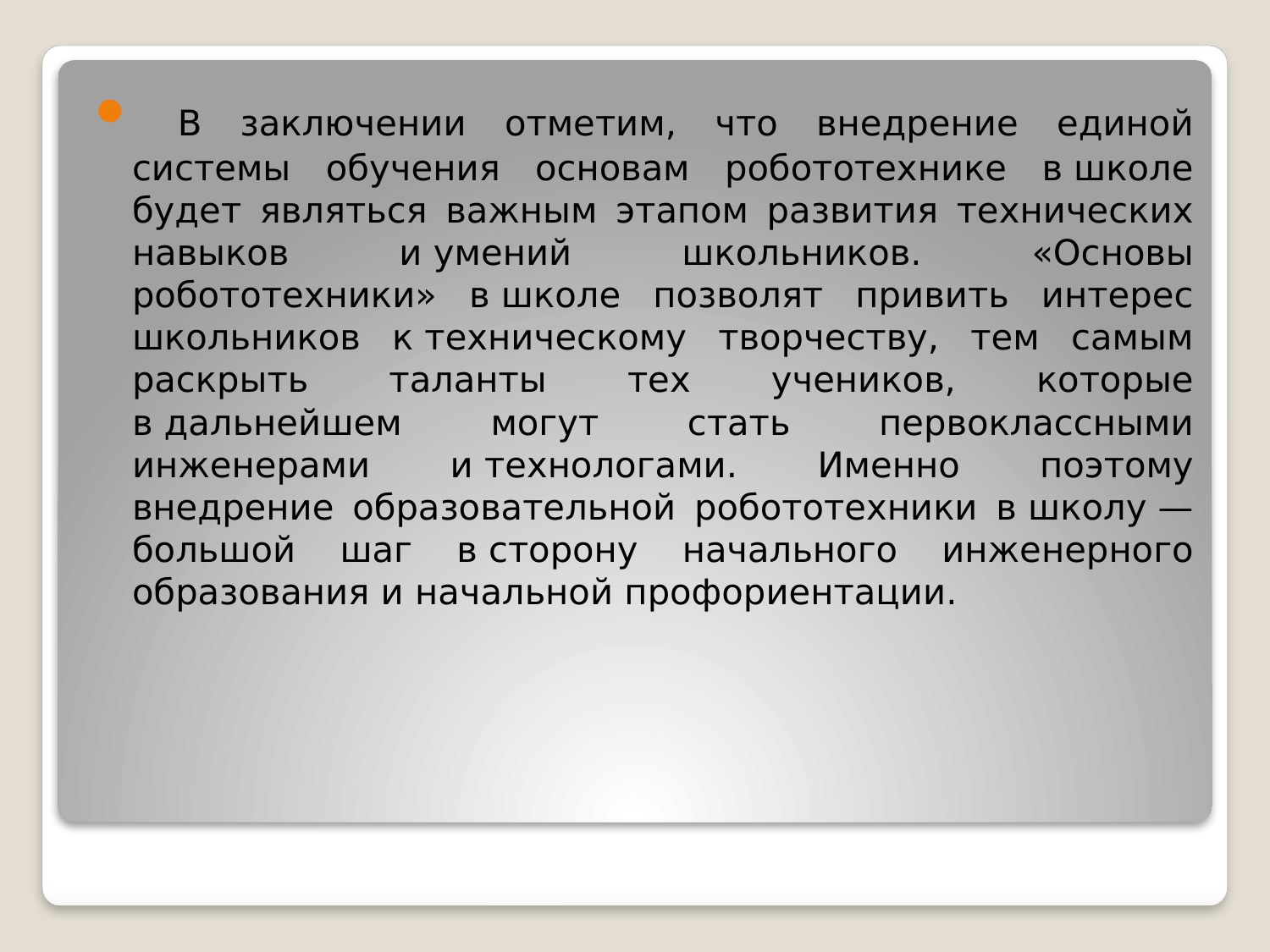

В заключении отметим, что внедрение единой системы обучения основам робототехнике в школе будет являться важным этапом развития технических навыков и умений школьников. «Основы робототехники» в школе позволят привить интерес школьников к техническому творчеству, тем самым раскрыть таланты тех учеников, которые в дальнейшем могут стать первоклассными инженерами и технологами. Именно поэтому внедрение образовательной робототехники в школу — большой шаг в сторону начального инженерного образования и начальной профориентации.
#